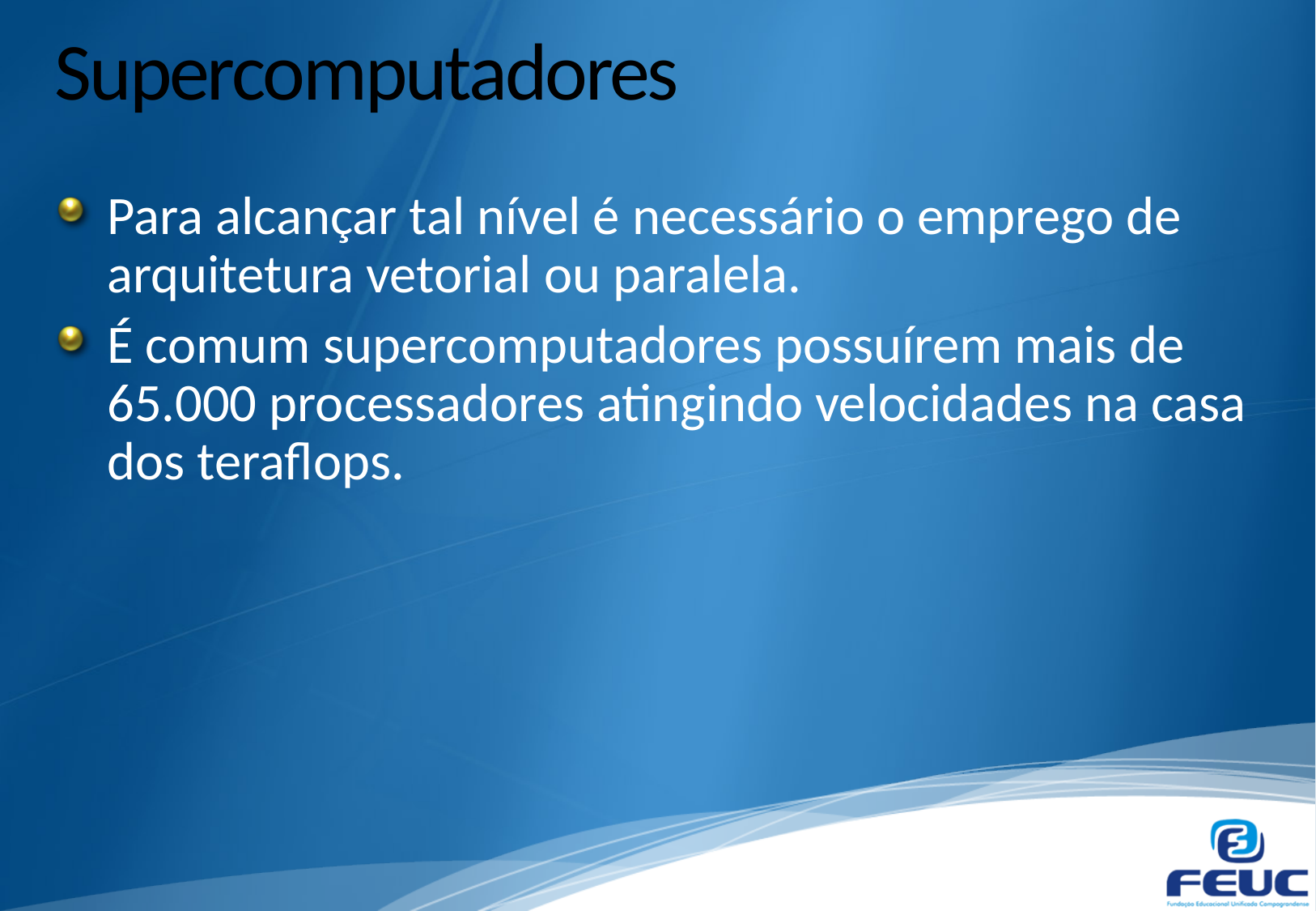

# Supercomputadores
Para alcançar tal nível é necessário o emprego de arquitetura vetorial ou paralela.
É comum supercomputadores possuírem mais de 65.000 processadores atingindo velocidades na casa dos teraflops.